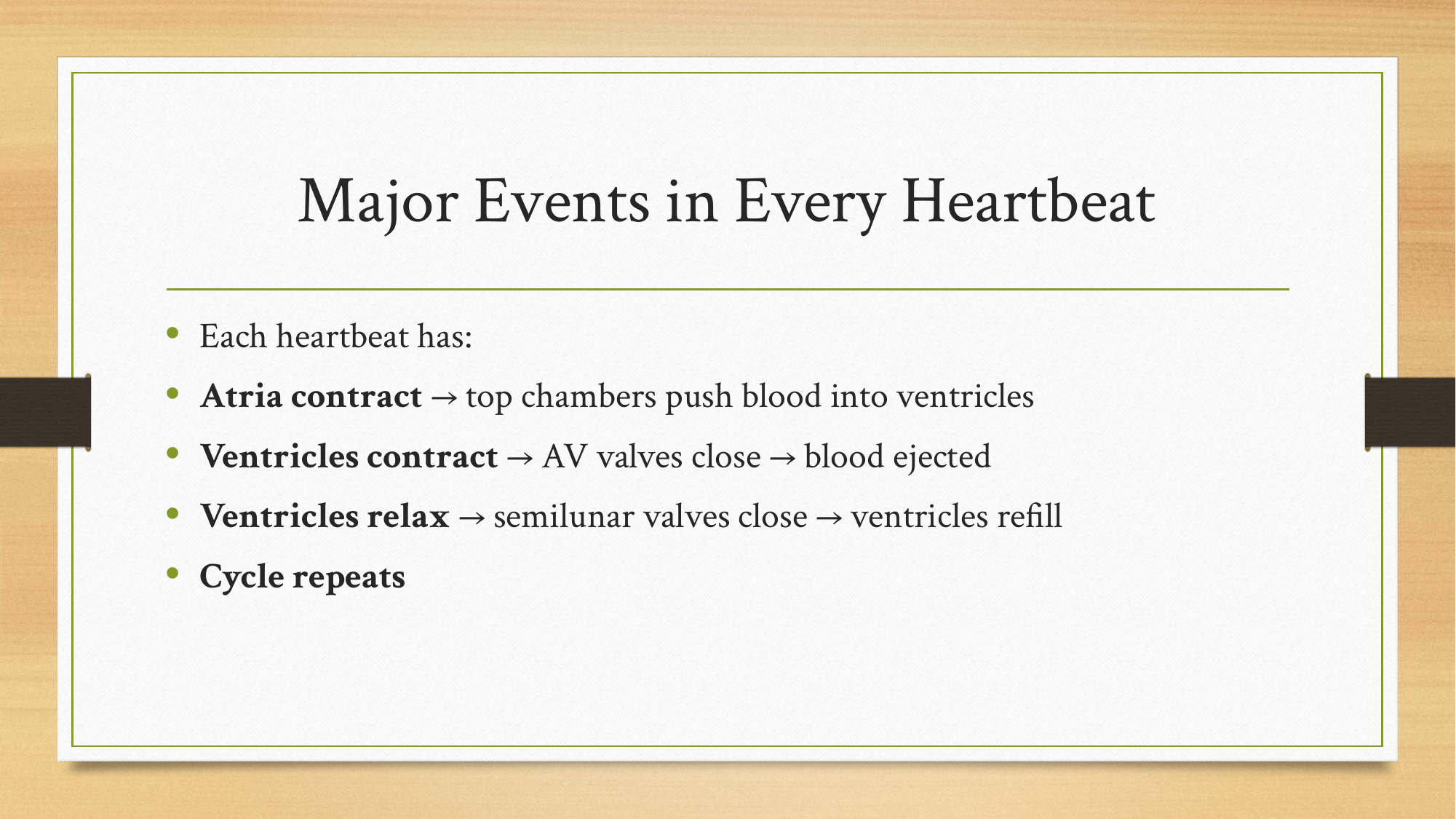

# Major Events in Every Heartbeat
Each heartbeat has:
Atria contract → top chambers push blood into ventricles
Ventricles contract → AV valves close → blood ejected
Ventricles relax → semilunar valves close → ventricles refill
Cycle repeats